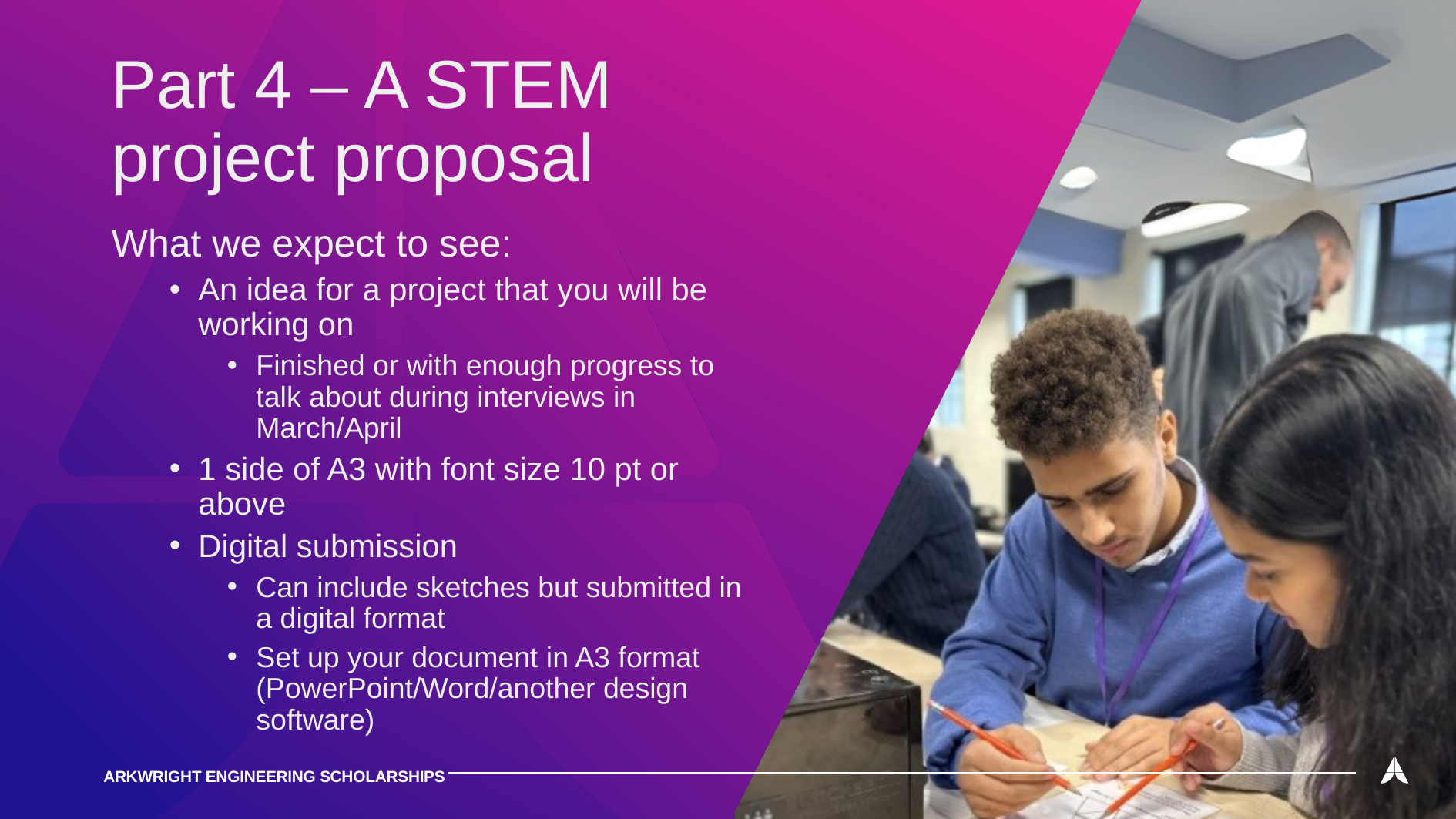

# Part 4 – A STEM project proposal
What we expect to see:
An idea for a project that you will be working on
Finished or with enough progress to talk about during interviews in March/April
1 side of A3 with font size 10 pt or above
Digital submission
Can include sketches but submitted in a digital format
Set up your document in A3 format (PowerPoint/Word/another design software)